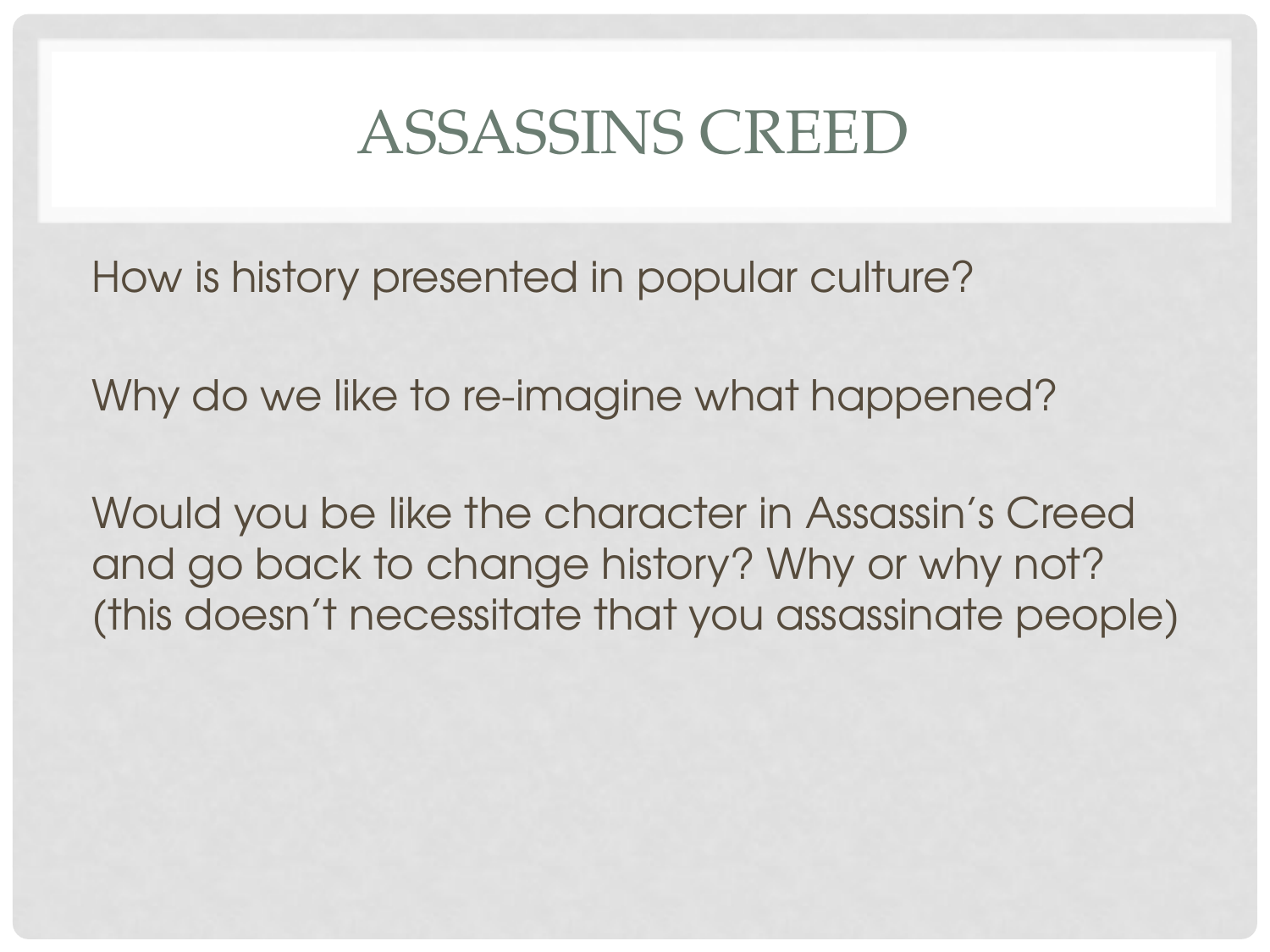

# Assassins creed
How is history presented in popular culture?

Why do we like to re-imagine what happened?

Would you be like the character in Assassin’s Creed and go back to change history? Why or why not? (this doesn’t necessitate that you assassinate people)